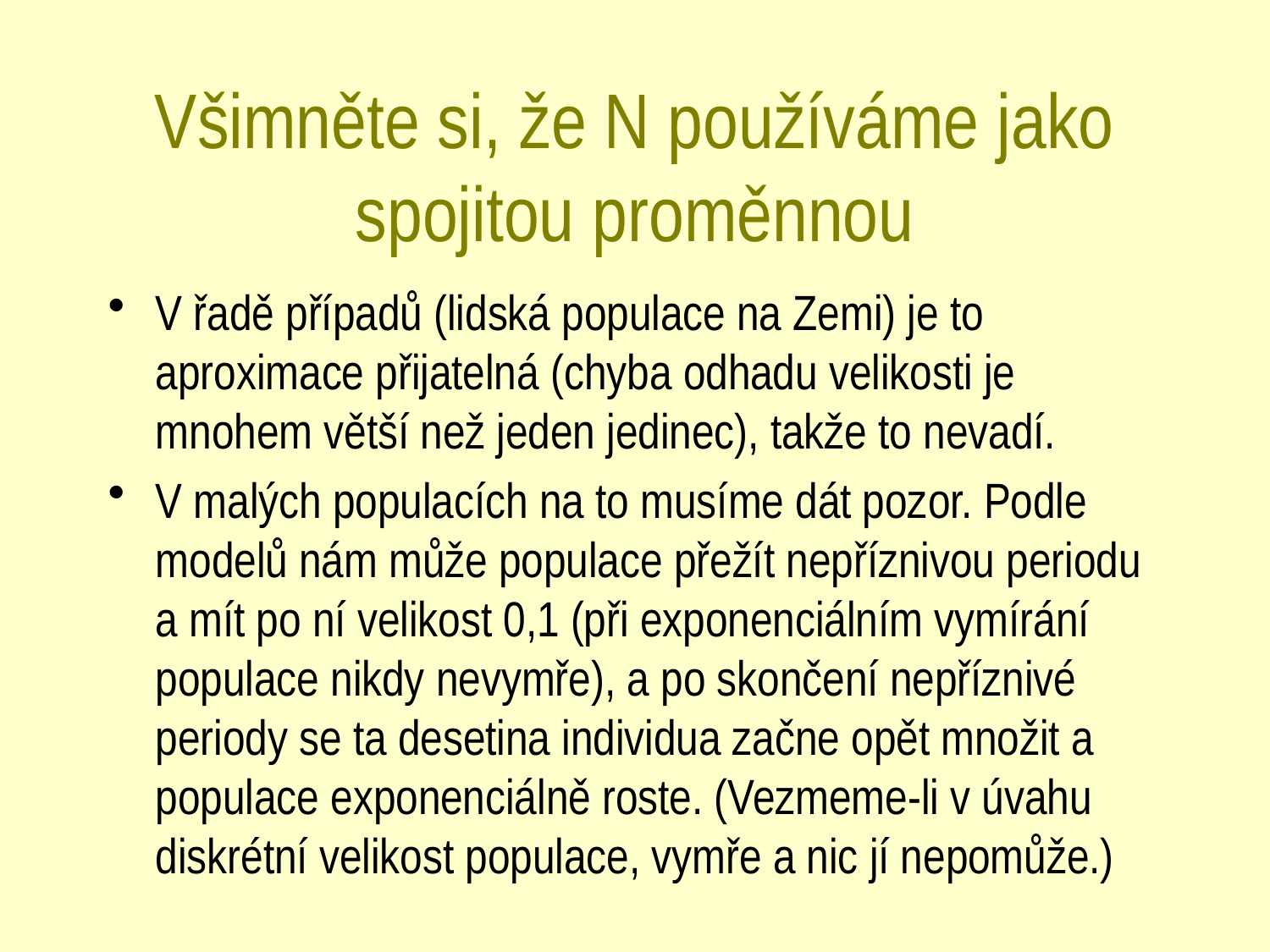

# Všimněte si, že N používáme jako spojitou proměnnou
V řadě případů (lidská populace na Zemi) je to aproximace přijatelná (chyba odhadu velikosti je mnohem větší než jeden jedinec), takže to nevadí.
V malých populacích na to musíme dát pozor. Podle modelů nám může populace přežít nepříznivou periodu a mít po ní velikost 0,1 (při exponenciálním vymírání populace nikdy nevymře), a po skončení nepříznivé periody se ta desetina individua začne opět množit a populace exponenciálně roste. (Vezmeme-li v úvahu diskrétní velikost populace, vymře a nic jí nepomůže.)